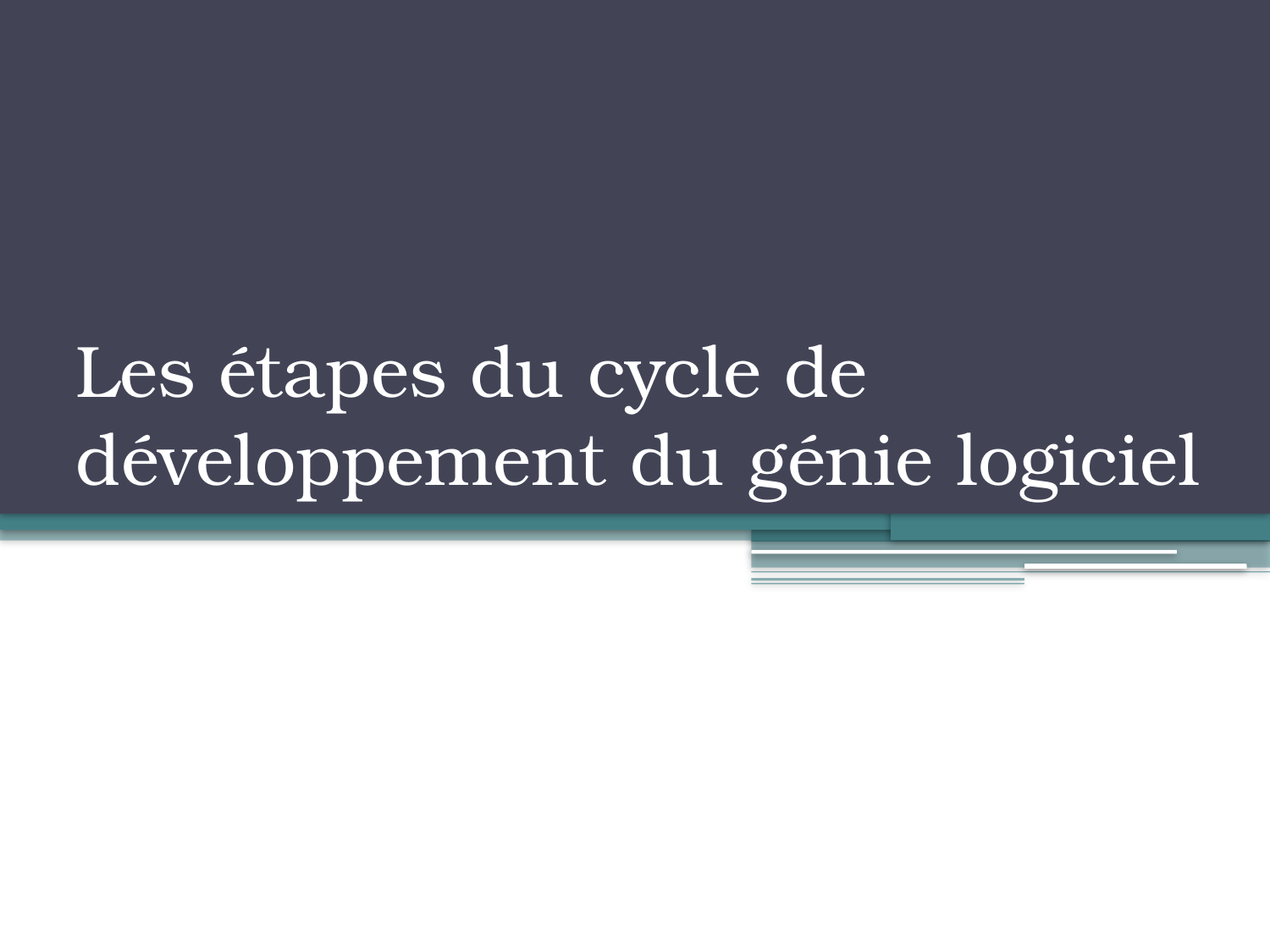

# Les étapes du cycle de développement du génie logiciel